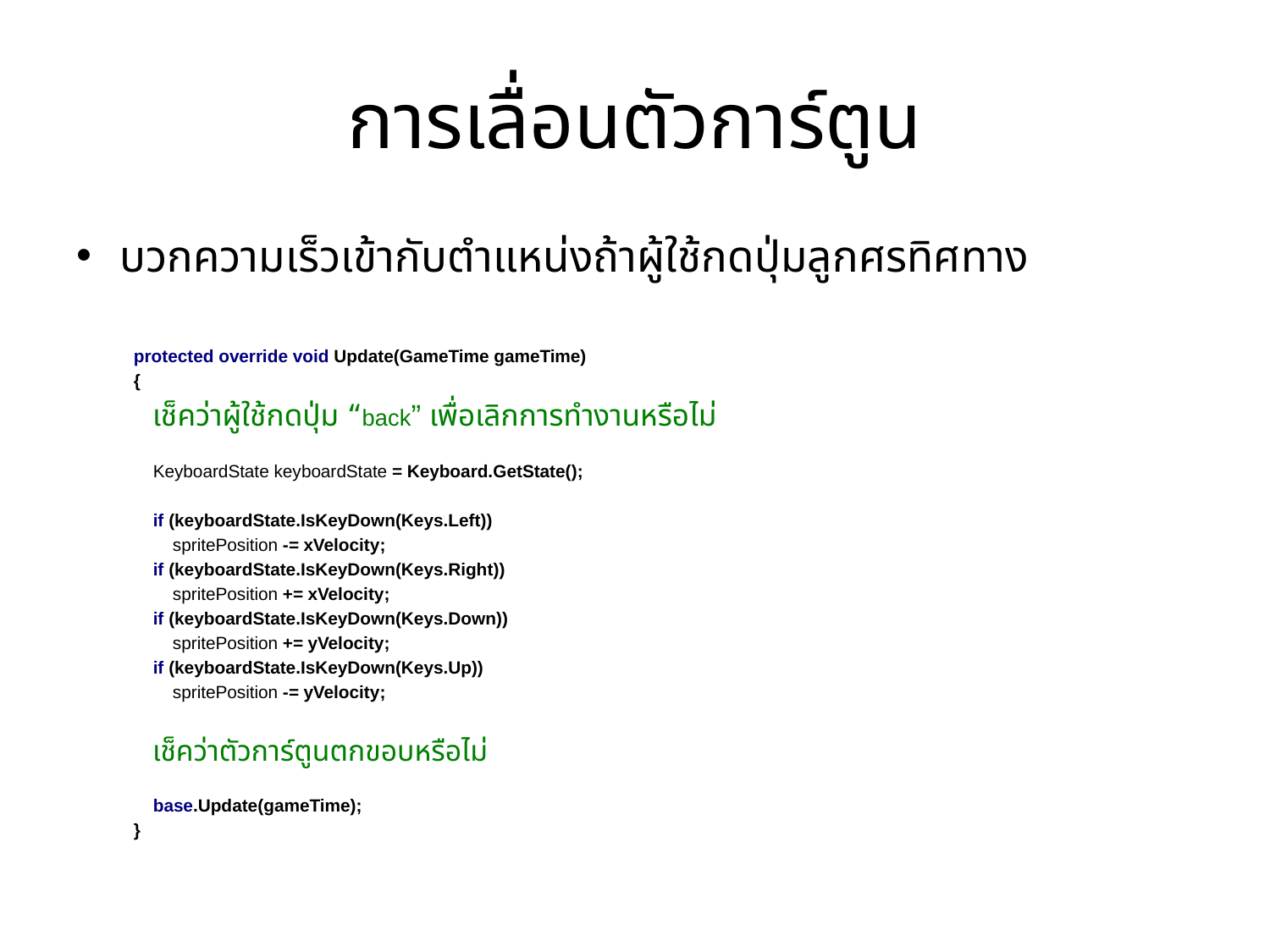

# การเลื่อนตัวการ์ตูน
บวกความเร็วเข้ากับตำแหน่งถ้าผู้ใช้กดปุ่มลูกศรทิศทาง

protected override void Update(GameTime gameTime)
{
    เช็คว่าผู้ใช้กดปุ่ม “back” เพื่อเลิกการทำงานหรือไม่

    KeyboardState keyboardState = Keyboard.GetState();

    if (keyboardState.IsKeyDown(Keys.Left))
        spritePosition -= xVelocity;
    if (keyboardState.IsKeyDown(Keys.Right))
        spritePosition += xVelocity;
    if (keyboardState.IsKeyDown(Keys.Down))
        spritePosition += yVelocity;
    if (keyboardState.IsKeyDown(Keys.Up))
        spritePosition -= yVelocity;

    เช็คว่าตัวการ์ตูนตกขอบหรือไม่

    base.Update(gameTime);
}